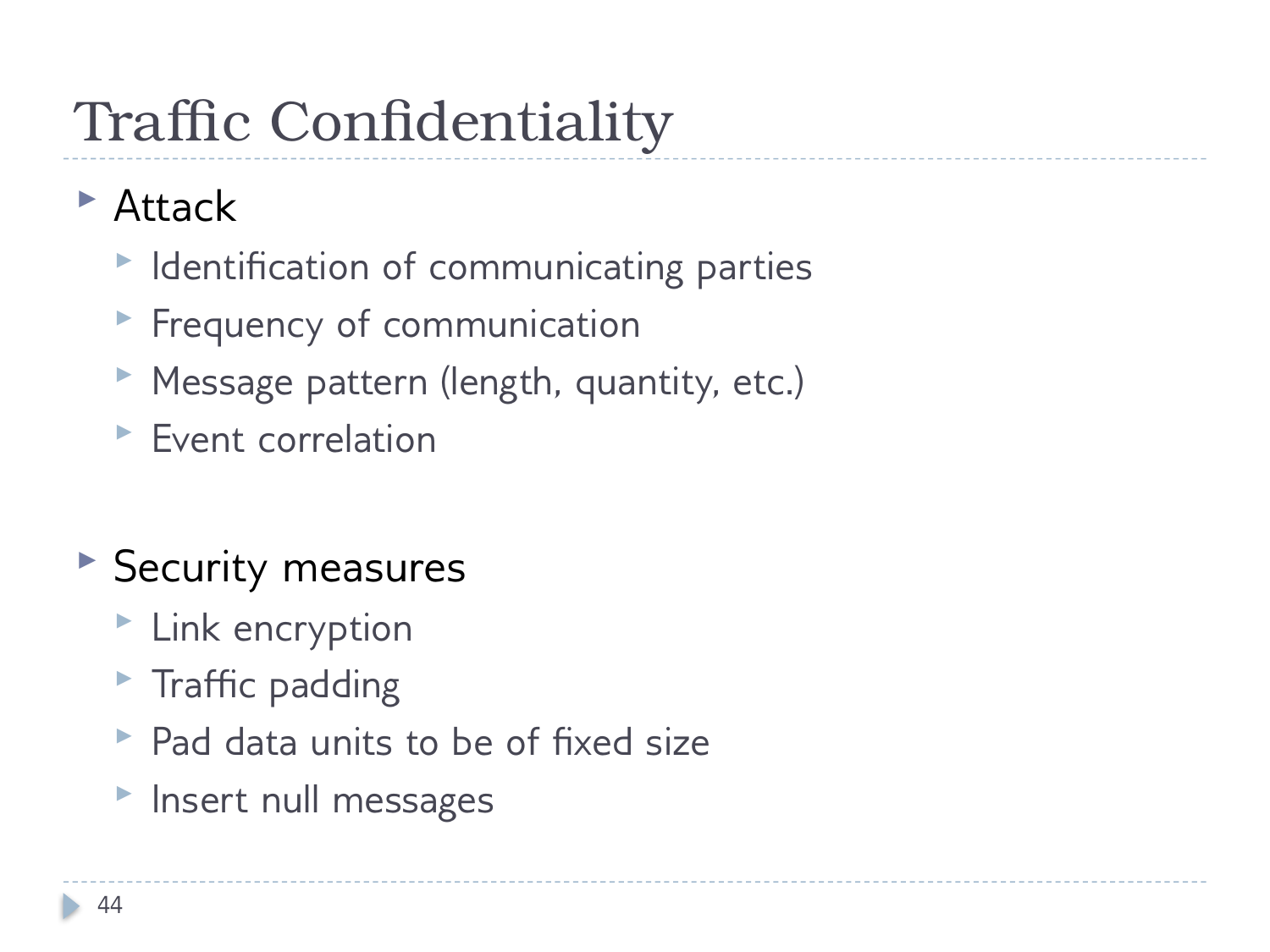

# Traffic Confidentiality
Attack
Identification of communicating parties
Frequency of communication
Message pattern (length, quantity, etc.)
Event correlation

Security measures
Link encryption
Traffic padding
Pad data units to be of fixed size
Insert null messages

44